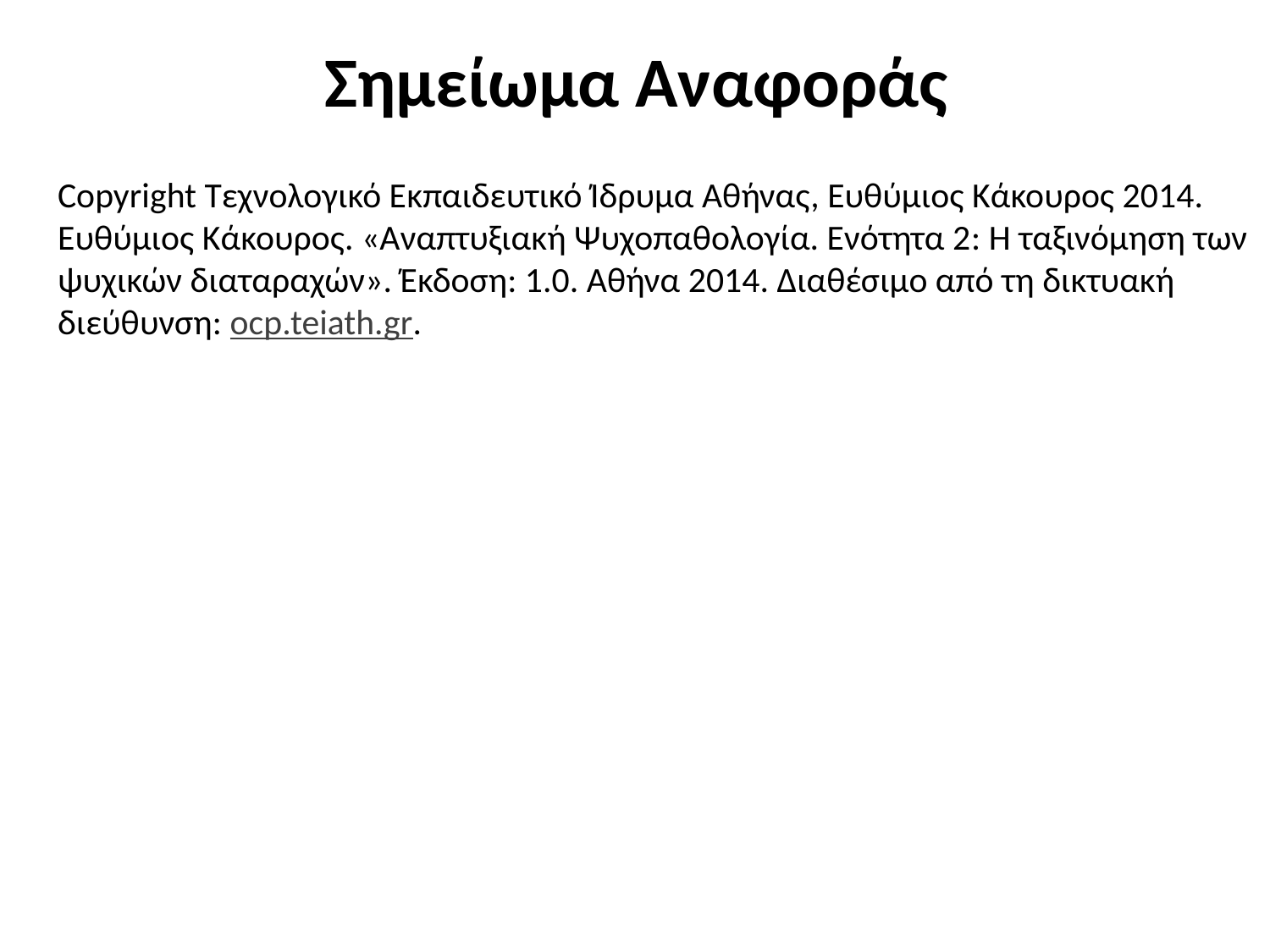

# Σημείωμα Αναφοράς
Copyright Τεχνολογικό Εκπαιδευτικό Ίδρυμα Αθήνας, Ευθύμιος Κάκουρος 2014. Ευθύμιος Κάκουρος. «Αναπτυξιακή Ψυχοπαθολογία. Ενότητα 2: Η ταξινόμηση των ψυχικών διαταραχών». Έκδοση: 1.0. Αθήνα 2014. Διαθέσιμο από τη δικτυακή διεύθυνση: ocp.teiath.gr.